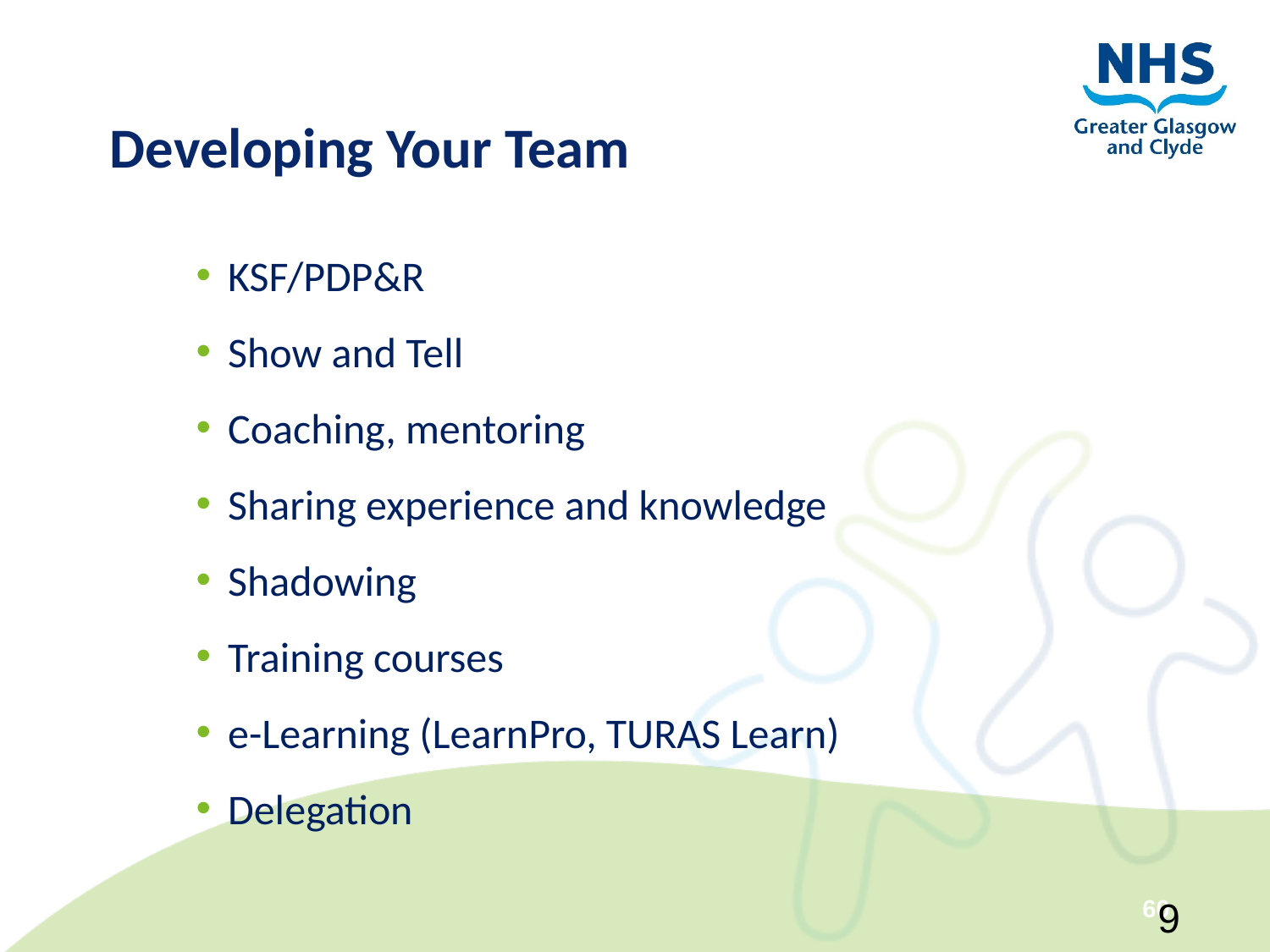

# Developing Your Team
KSF/PDP&R
Show and Tell
Coaching, mentoring
Sharing experience and knowledge
Shadowing
Training courses
e-Learning (LearnPro, TURAS Learn)
Delegation
60
9